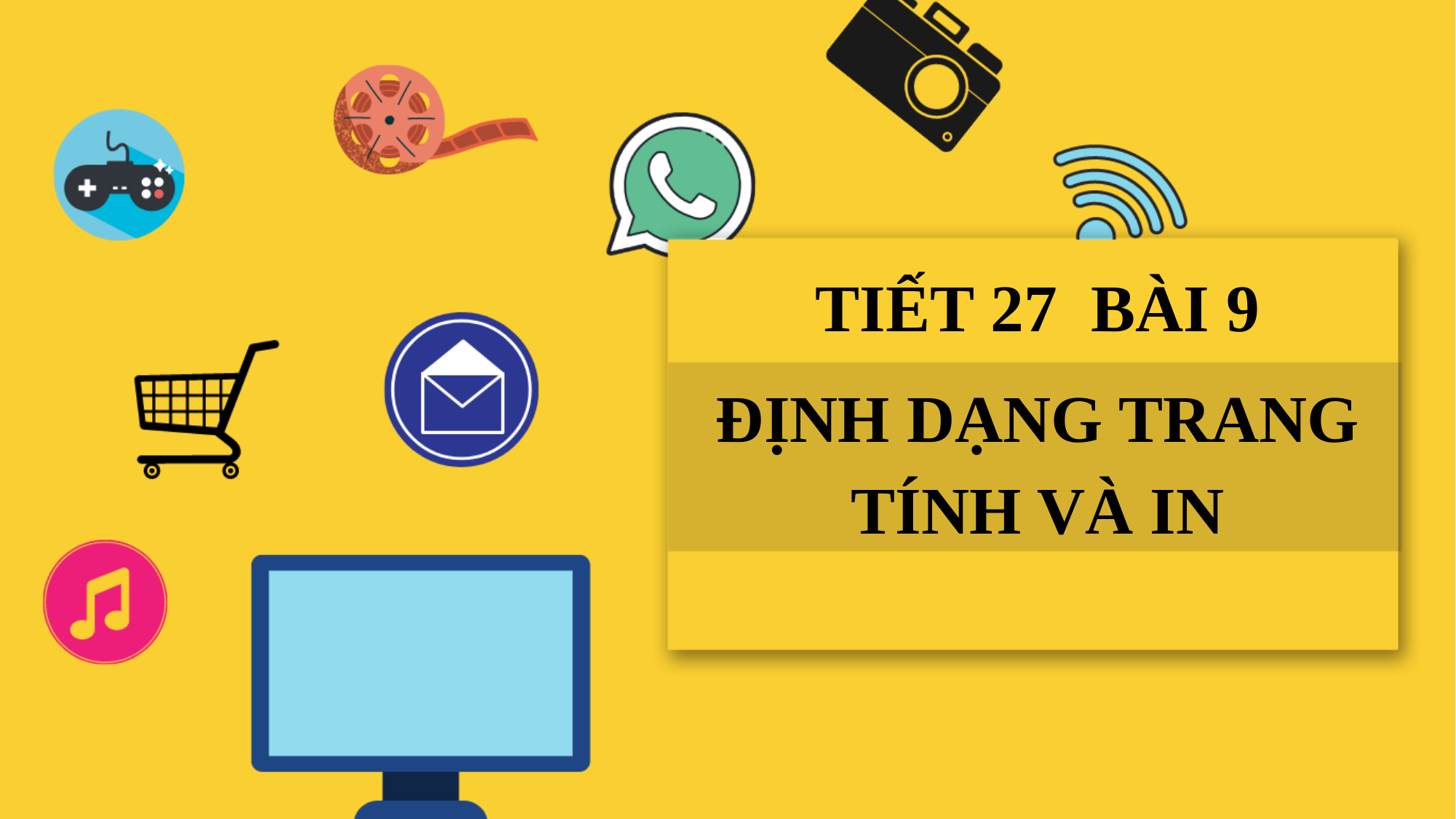

TIẾT 27  BÀI 9
ĐỊNH DẠNG TRANG TÍNH VÀ IN